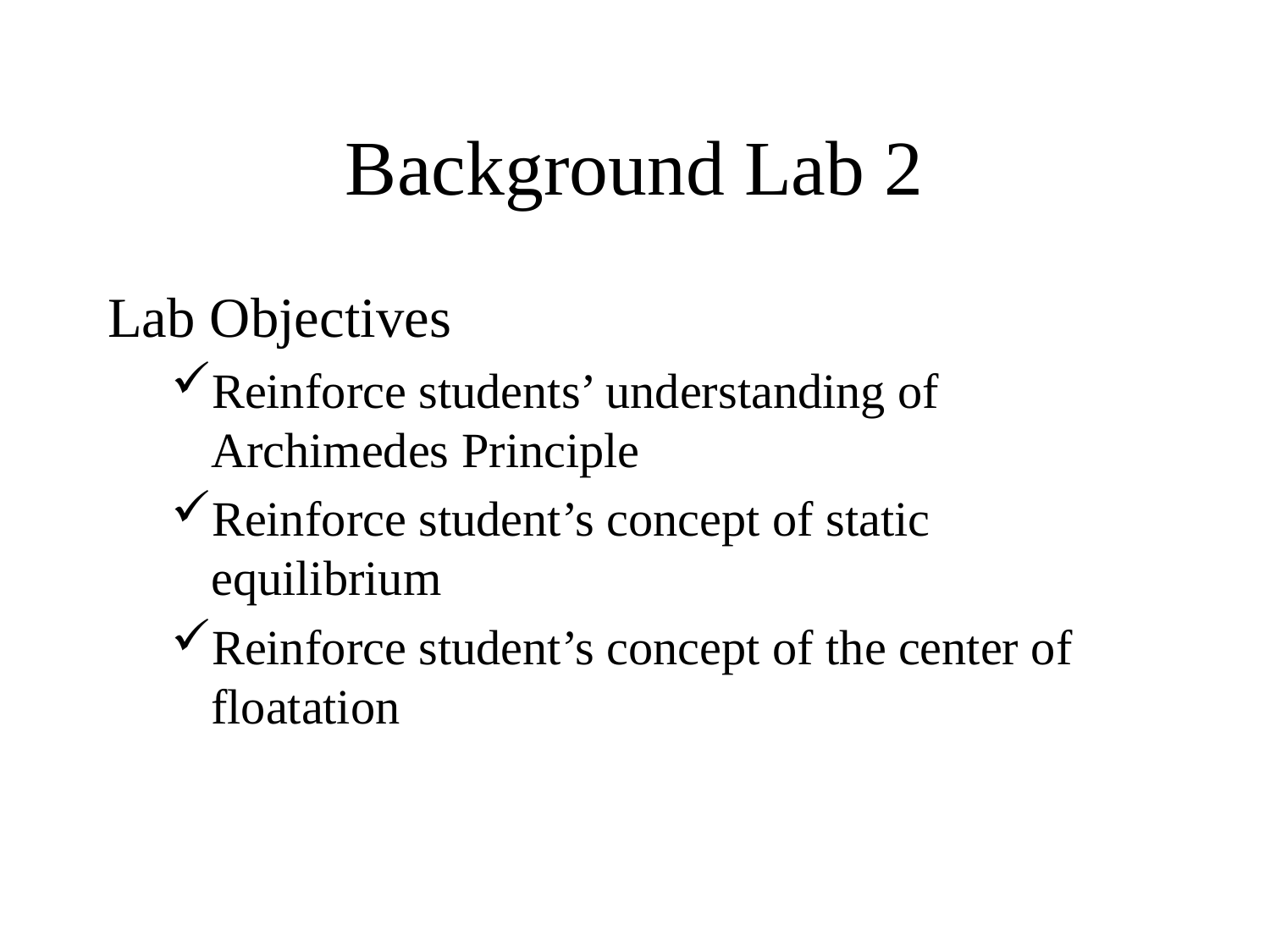

# Background Lab 2
Lab Objectives
Reinforce students’ understanding of Archimedes Principle
Reinforce student’s concept of static equilibrium
Reinforce student’s concept of the center of floatation